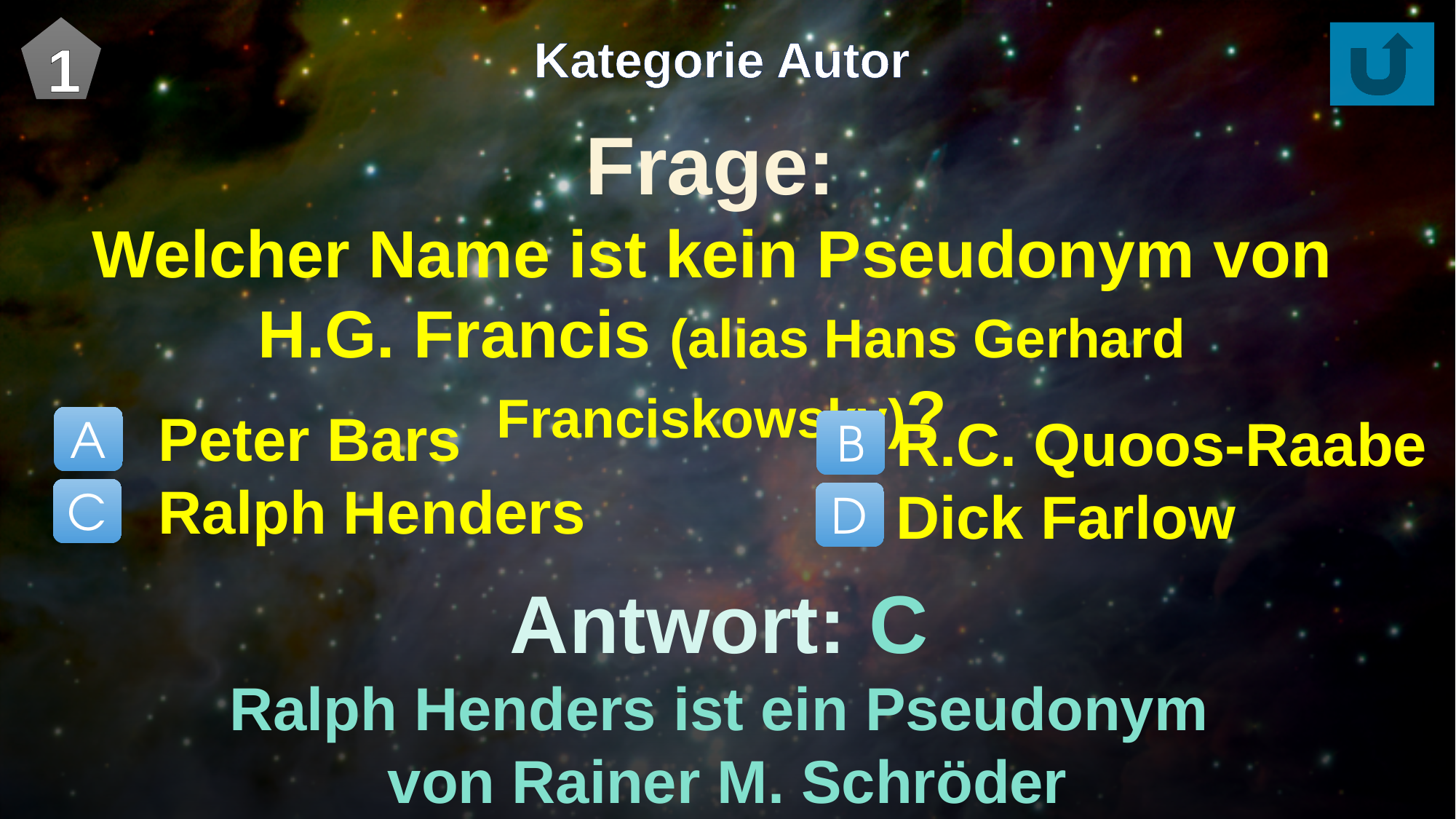

1
Kategorie Autor

Frage:
Welcher Name ist kein Pseudonym von
H.G. Francis (alias Hans Gerhard Franciskowsky)?
Peter Bars
Ralph Henders
R.C. Quoos-Raabe
Dick Farlow
A
B
C
D
Antwort: C
Ralph Henders ist ein Pseudonym
von Rainer M. Schröder